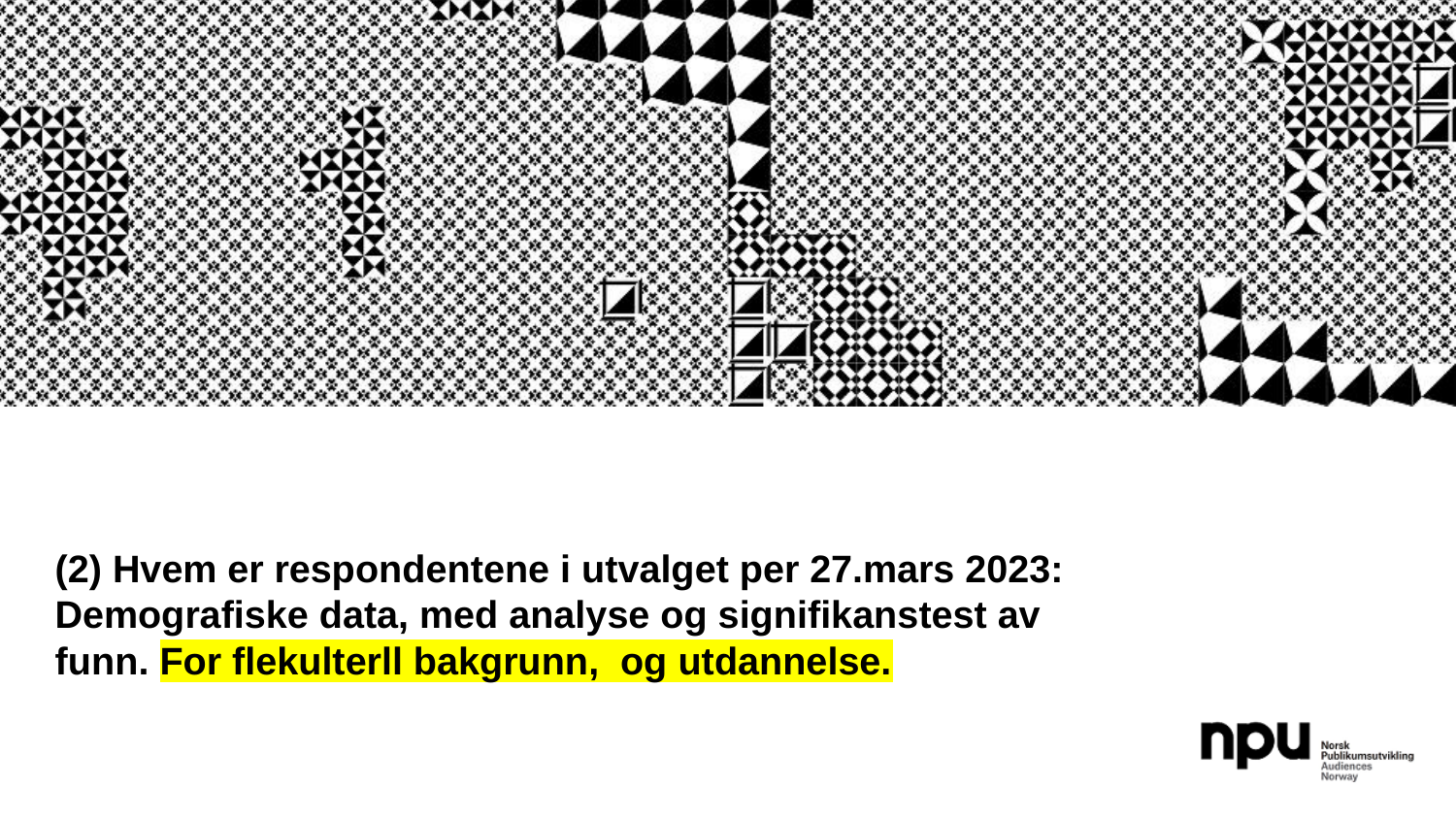

# (2) Hvem er respondentene i utvalget per 27.mars 2023: Demografiske data, med analyse og signifikanstest av funn. For flekulterll bakgrunn,  og utdannelse.